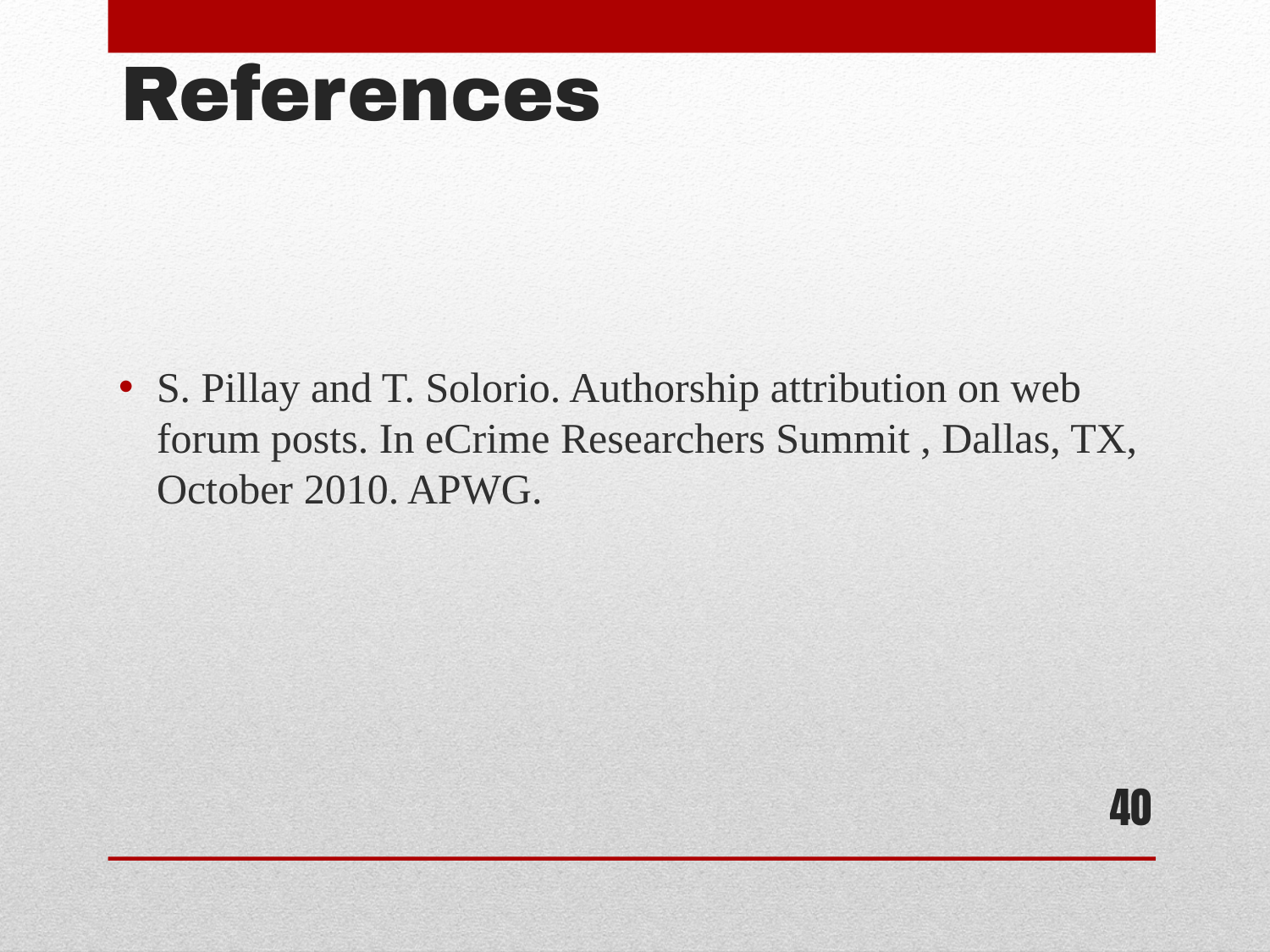

# References
S. Pillay and T. Solorio. Authorship attribution on web forum posts. In eCrime Researchers Summit , Dallas, TX, October 2010. APWG.

40